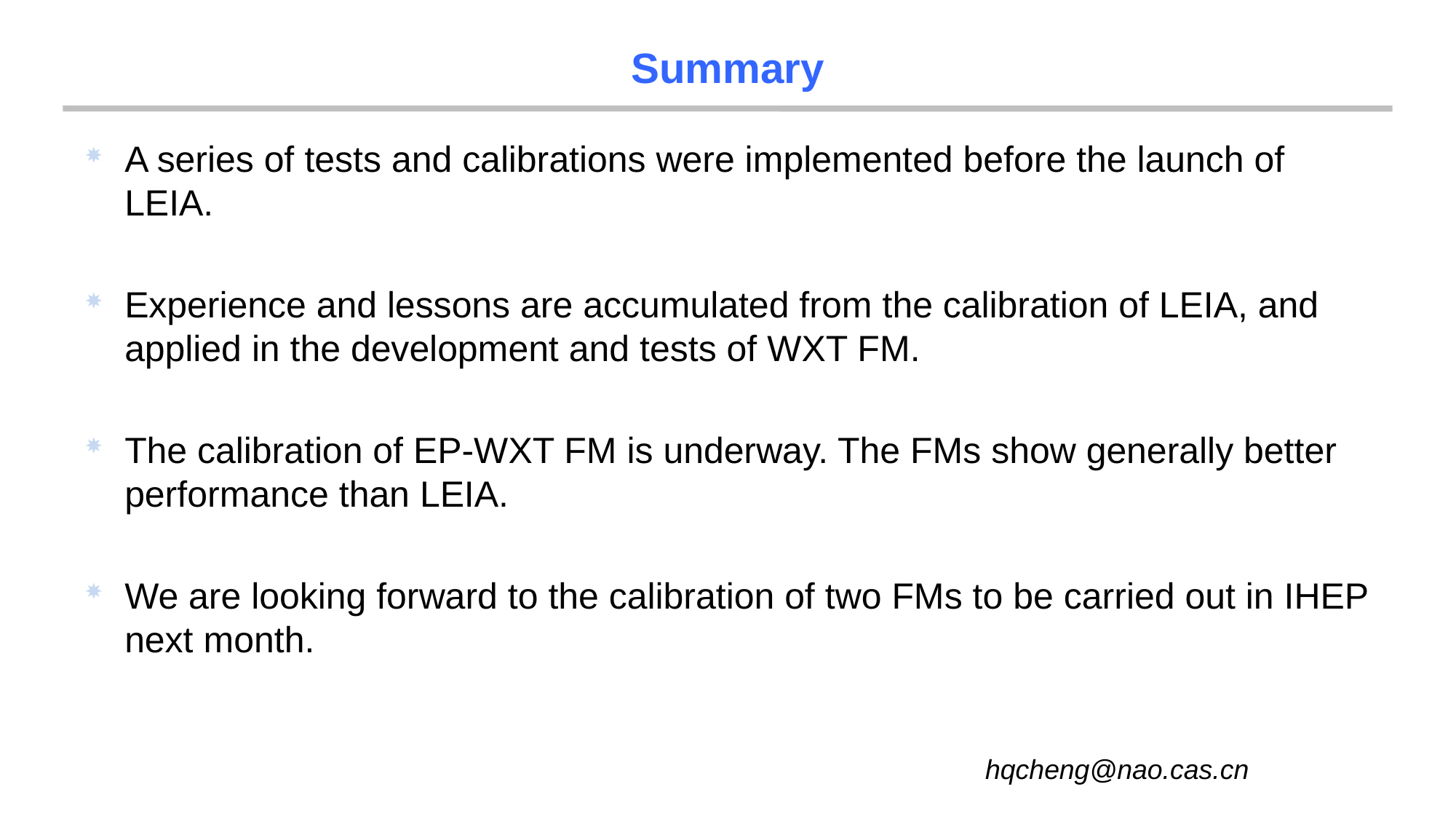

# Summary
A series of tests and calibrations were implemented before the launch of LEIA.

Experience and lessons are accumulated from the calibration of LEIA, and applied in the development and tests of WXT FM.

The calibration of EP-WXT FM is underway. The FMs show generally better performance than LEIA.

We are looking forward to the calibration of two FMs to be carried out in IHEP next month.

hqcheng@nao.cas.cn